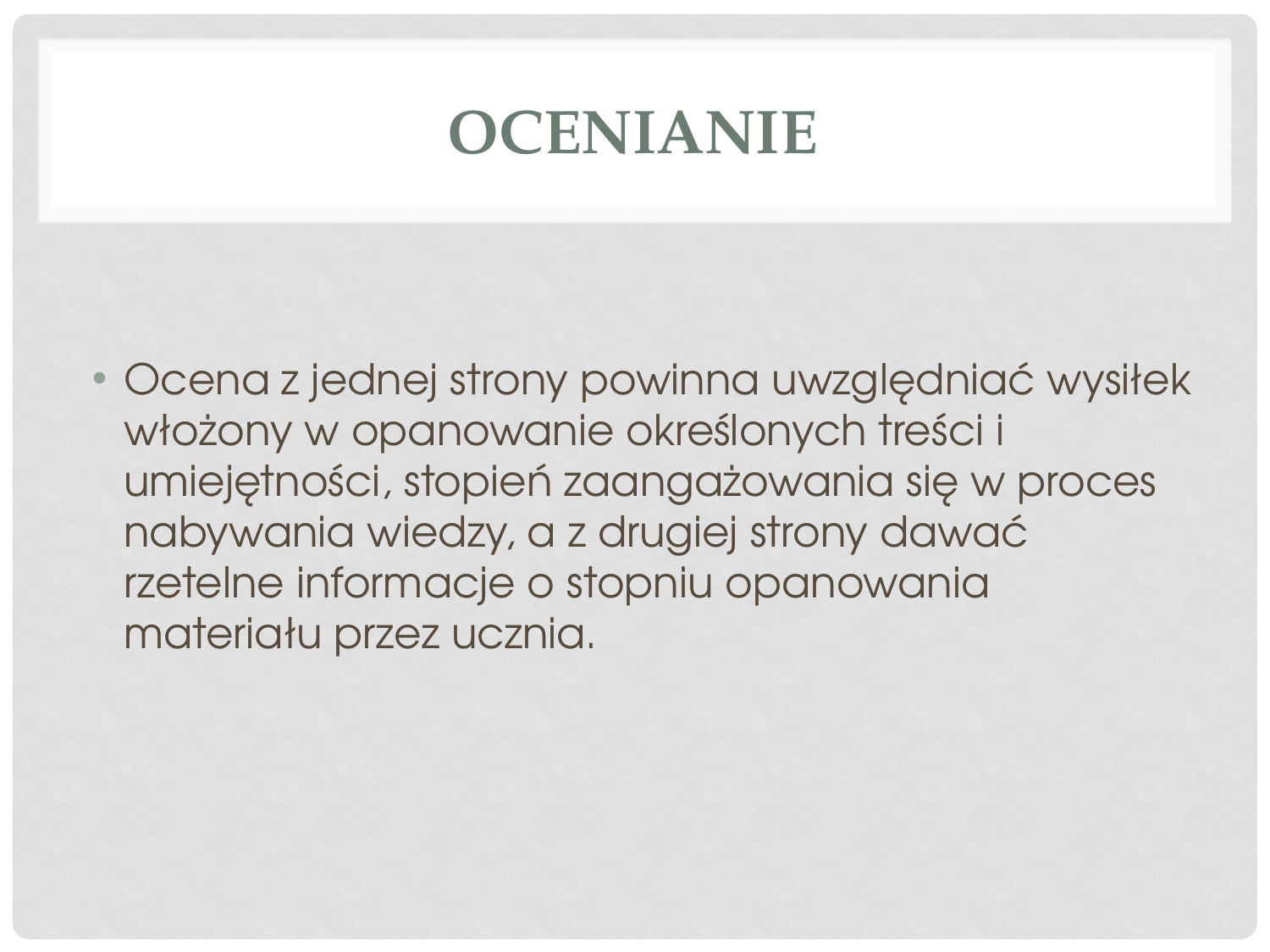

# OCENIANIE
Ocena z jednej strony powinna uwzględniać wysiłek włożony w opanowanie określonych treści i umiejętności, stopień zaangażowania się w proces nabywania wiedzy, a z drugiej strony dawać rzetelne informacje o stopniu opanowania materiału przez ucznia.